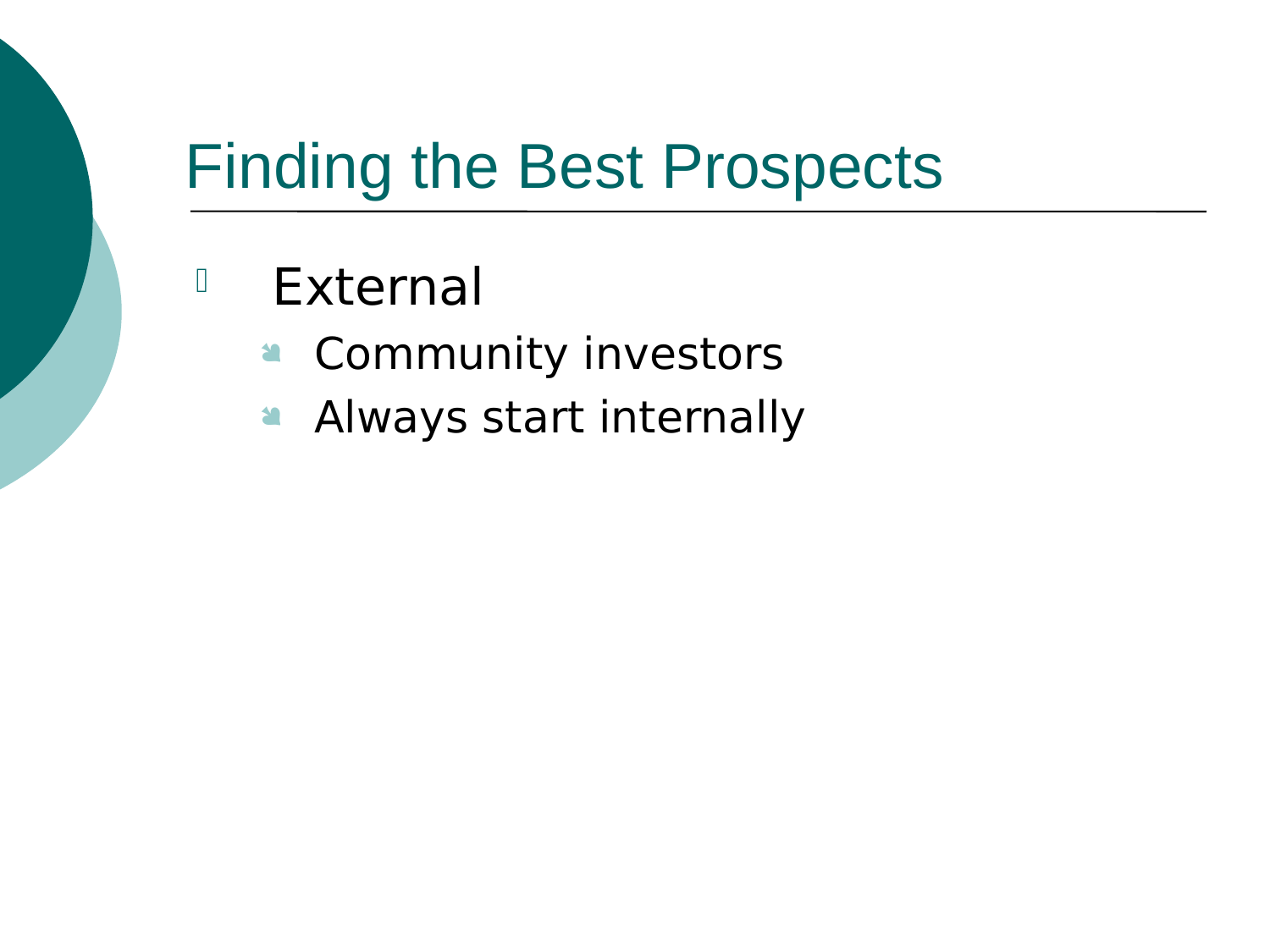

# Finding the Best Prospects

External
Community investors
Always start internally